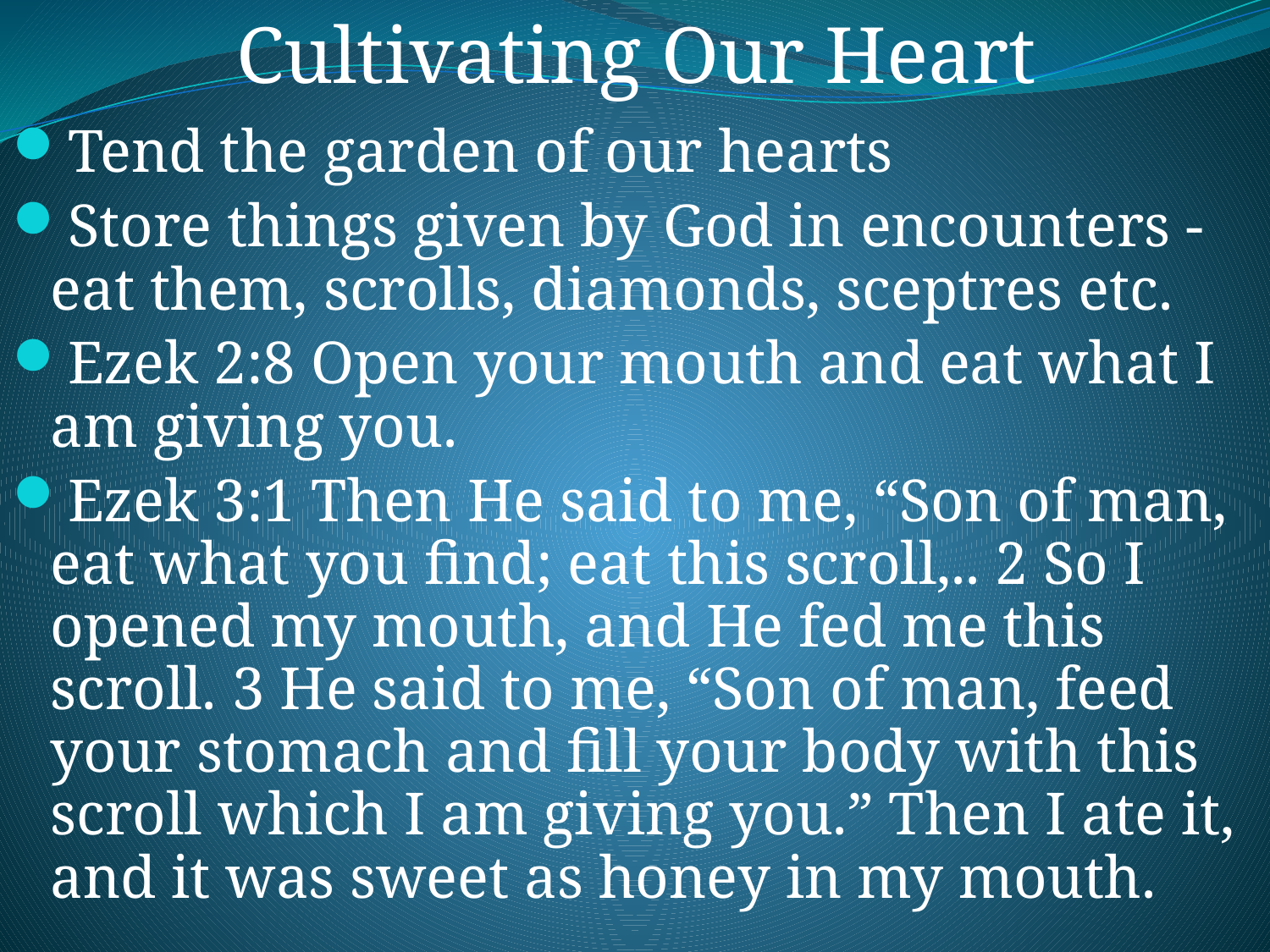

Cultivating Our Heart
Tend the garden of our hearts
Store things given by God in encounters - eat them, scrolls, diamonds, sceptres etc.
Ezek 2:8 Open your mouth and eat what I am giving you.
Ezek 3:1 Then He said to me, “Son of man, eat what you find; eat this scroll,.. 2 So I opened my mouth, and He fed me this scroll. 3 He said to me, “Son of man, feed your stomach and fill your body with this scroll which I am giving you.” Then I ate it, and it was sweet as honey in my mouth.